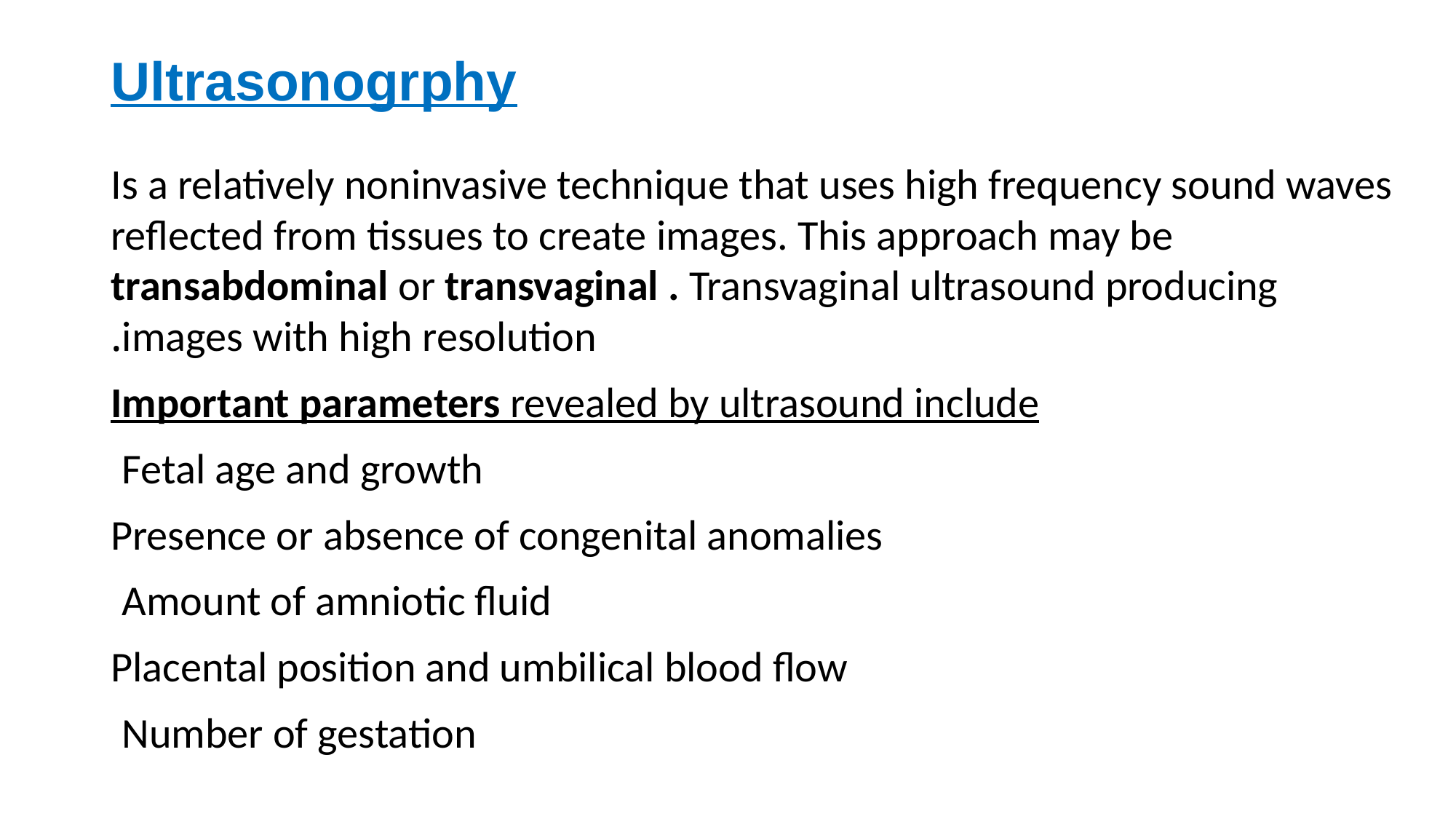

# Ultrasonogrphy
Is a relatively noninvasive technique that uses high frequency sound waves reflected from tissues to create images. This approach may be transabdominal or transvaginal . Transvaginal ultrasound producing images with high resolution.
Important parameters revealed by ultrasound include
Fetal age and growth
Presence or absence of congenital anomalies
Amount of amniotic fluid
Placental position and umbilical blood flow
Number of gestation